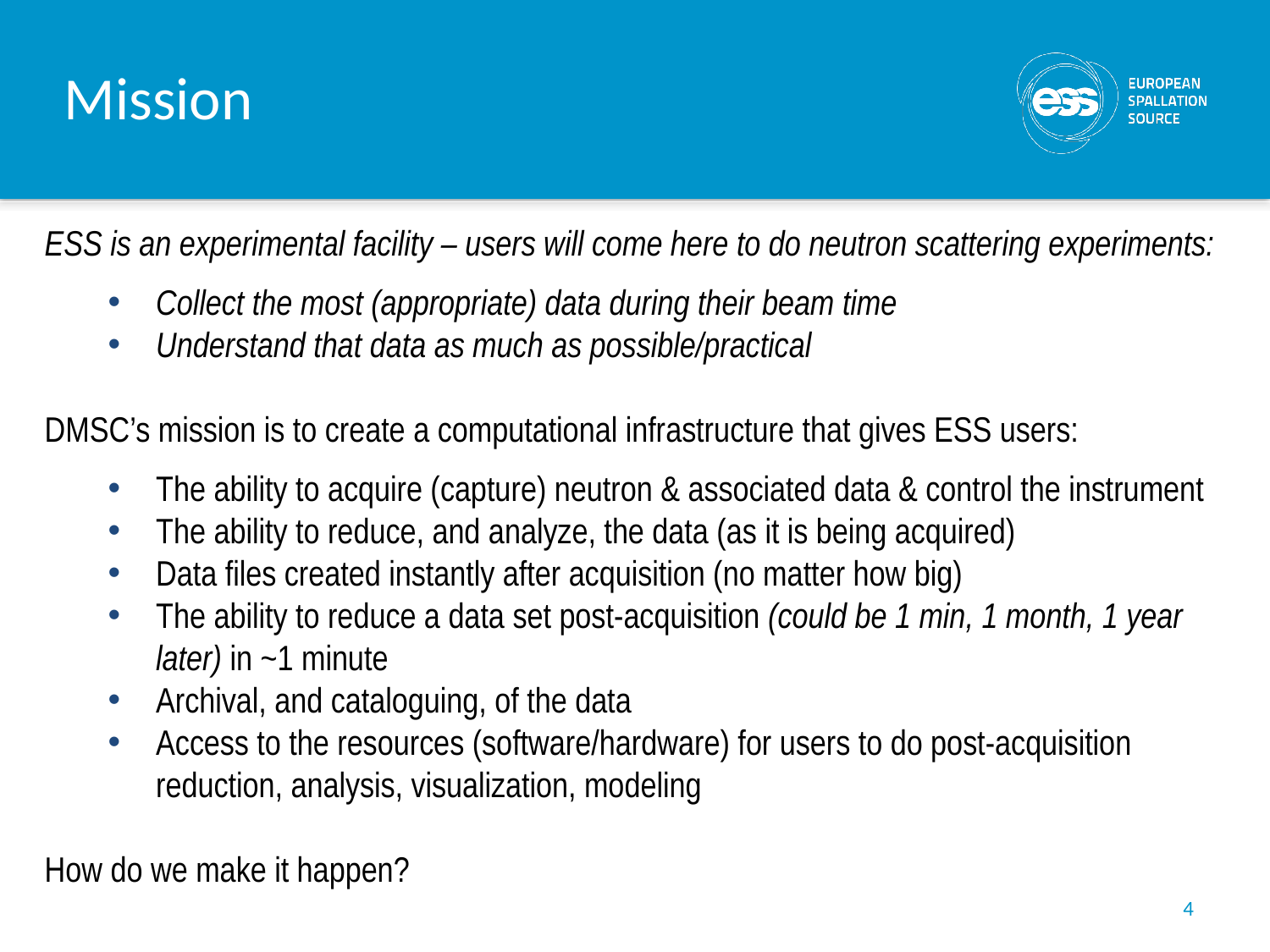

# Mission
ESS is an experimental facility – users will come here to do neutron scattering experiments:
Collect the most (appropriate) data during their beam time
Understand that data as much as possible/practical

DMSC’s mission is to create a computational infrastructure that gives ESS users:
The ability to acquire (capture) neutron & associated data & control the instrument
The ability to reduce, and analyze, the data (as it is being acquired)
Data files created instantly after acquisition (no matter how big)
The ability to reduce a data set post-acquisition (could be 1 min, 1 month, 1 year later) in ~1 minute
Archival, and cataloguing, of the data
Access to the resources (software/hardware) for users to do post-acquisition reduction, analysis, visualization, modeling

How do we make it happen?
4